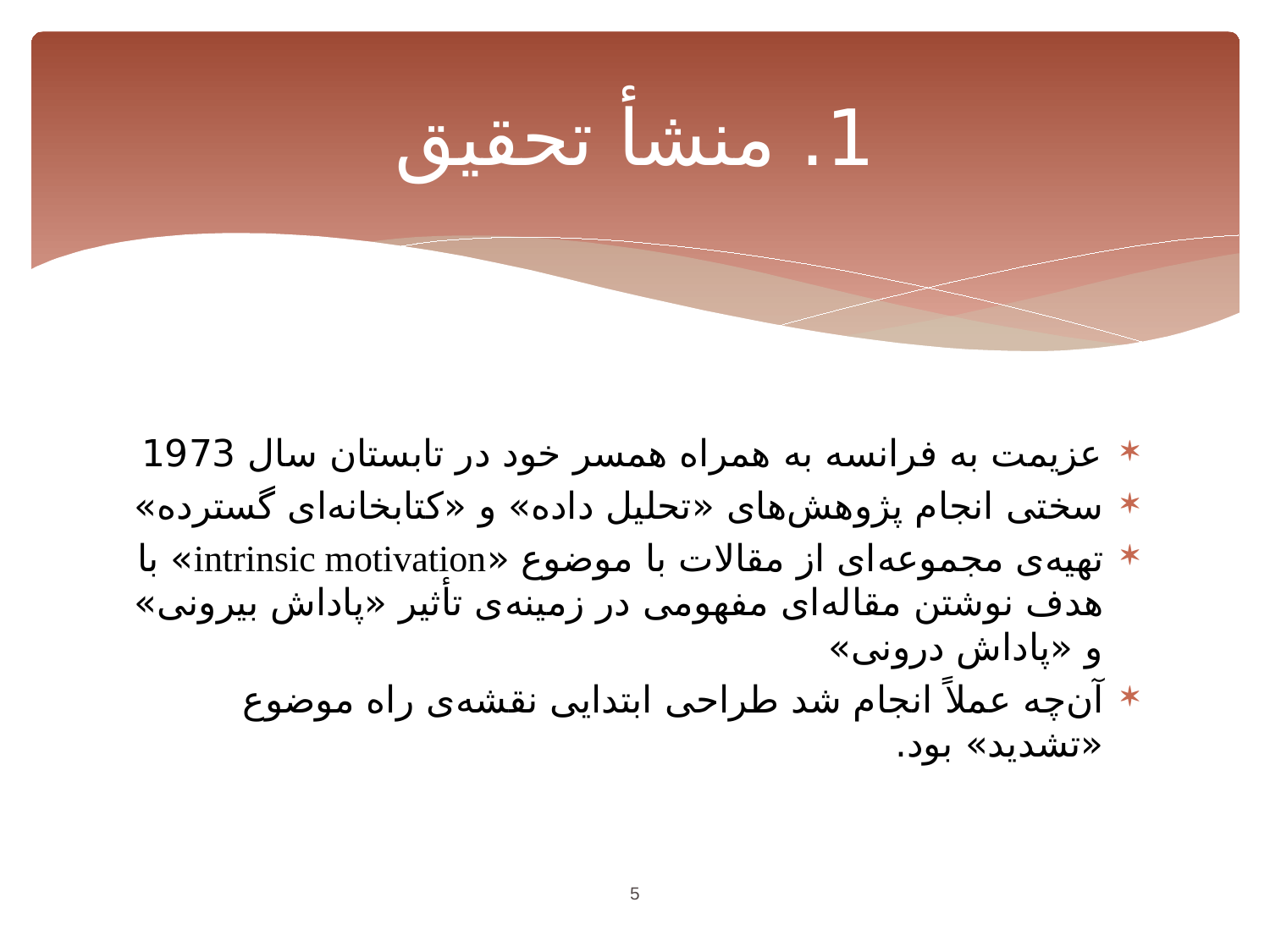

# 1. منشأ تحقیق

عزیمت به فرانسه به همراه همسر خود در تابستان سال 1973
سختی انجام پژوهش‌های «تحلیل داده‌» و «کتابخانه‌ای گسترده»
تهیه‌ی مجموعه‌ای از مقالات با موضوع «intrinsic motivation» با هدف نوشتن مقاله‌ای مفهومی در زمینه‌ی تأثیر «پاداش بیرونی» و «پاداش درونی»
آن‌چه عملاً انجام شد طراحی ابتدایی نقشه‌ی راه موضوع «تشدید» بود.

5